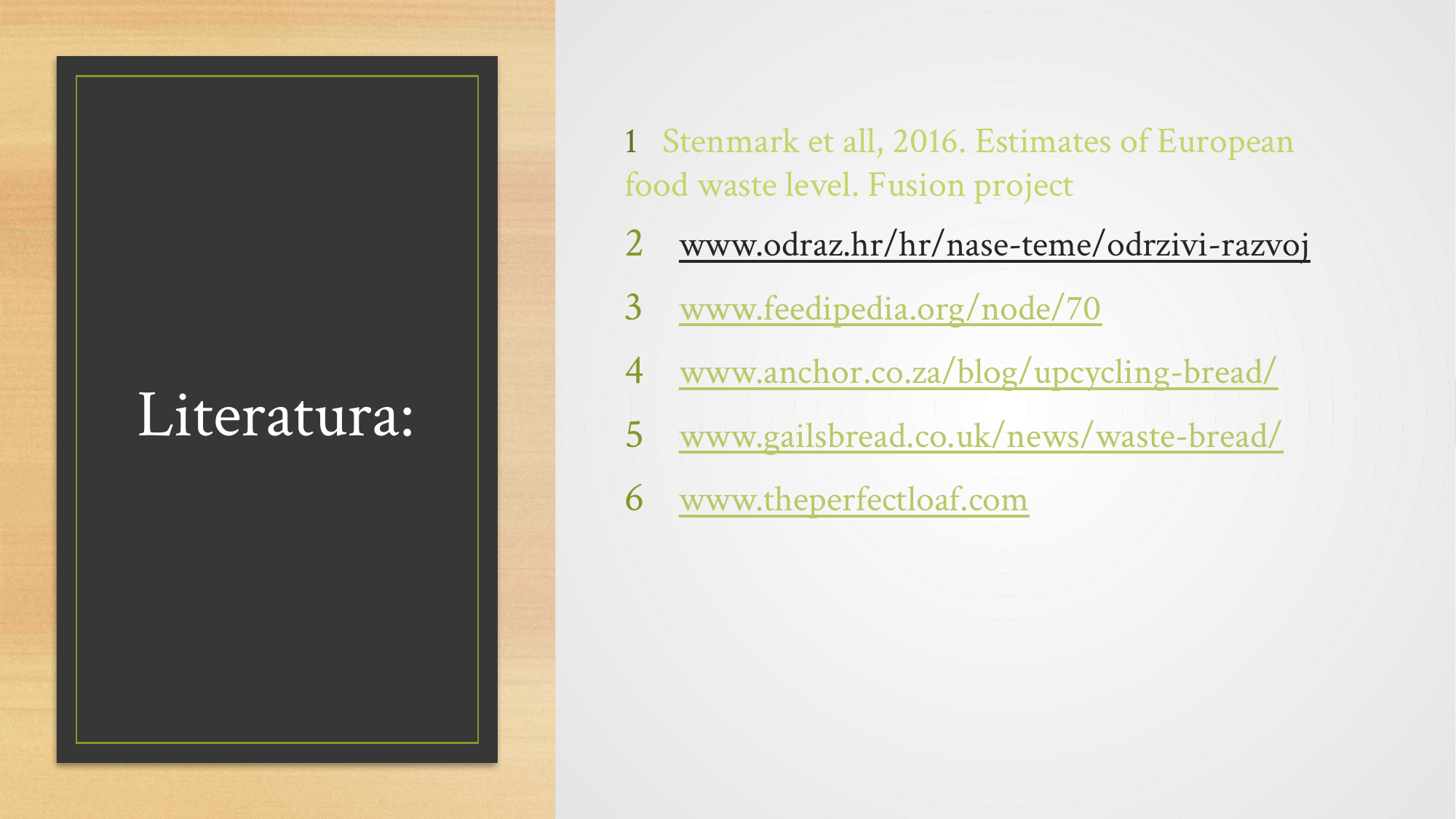

1   Stenmark et all, 2016. Estimates of European food waste level. Fusion project
www.odraz.hr/hr/nase-teme/odrzivi-razvoj
www.feedipedia.org/node/70
www.anchor.co.za/blog/upcycling-bread/
www.gailsbread.co.uk/news/waste-bread/
www.theperfectloaf.com

# Literatura: